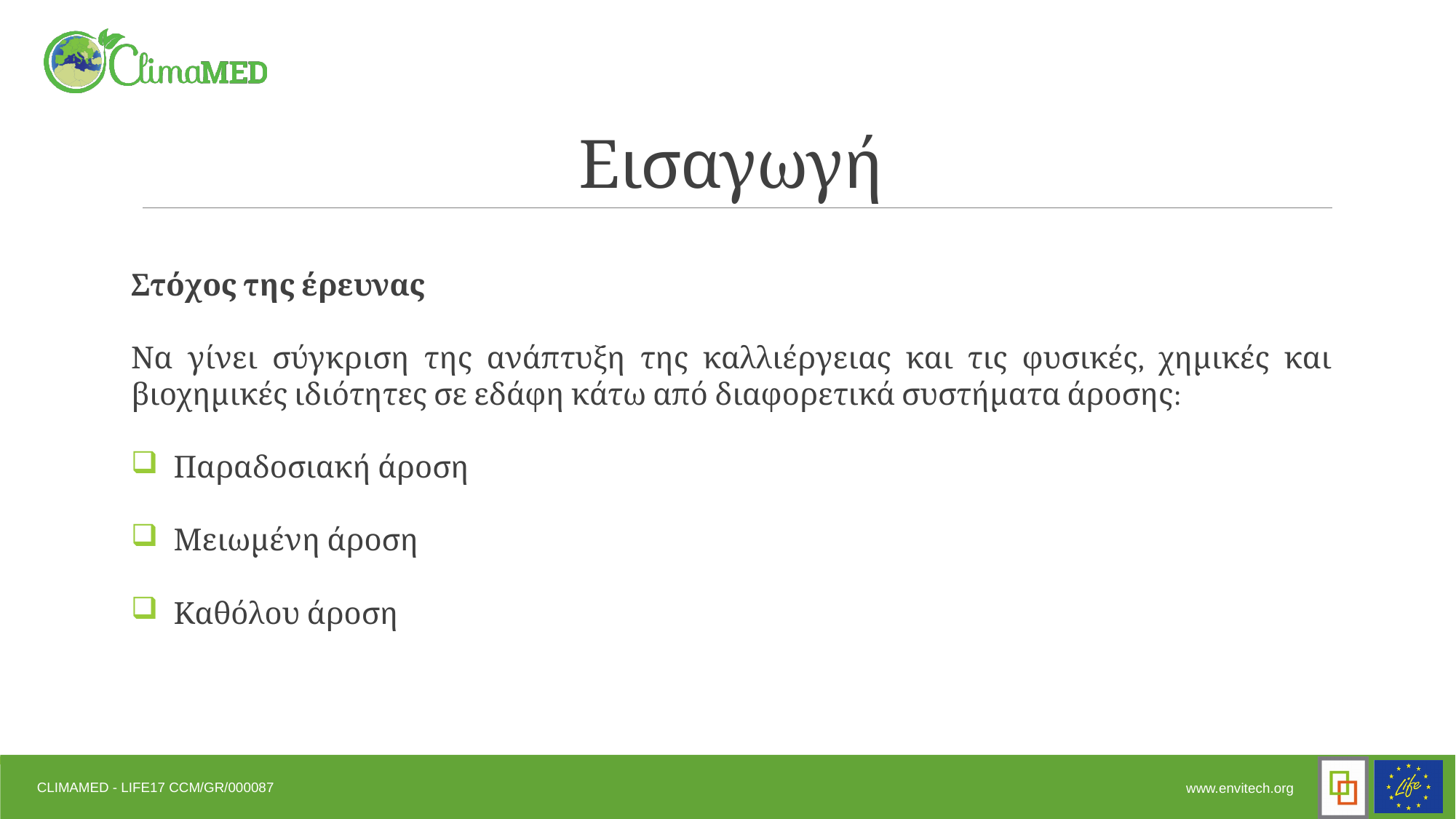

# Εισαγωγή

Στόχος της έρευνας

Να γίνει σύγκριση της ανάπτυξη της καλλιέργειας και τις φυσικές, χημικές και βιοχημικές ιδιότητες σε εδάφη κάτω από διαφορετικά συστήματα άροσης:

Παραδοσιακή άροση

Μειωμένη άροση

Καθόλου άροση